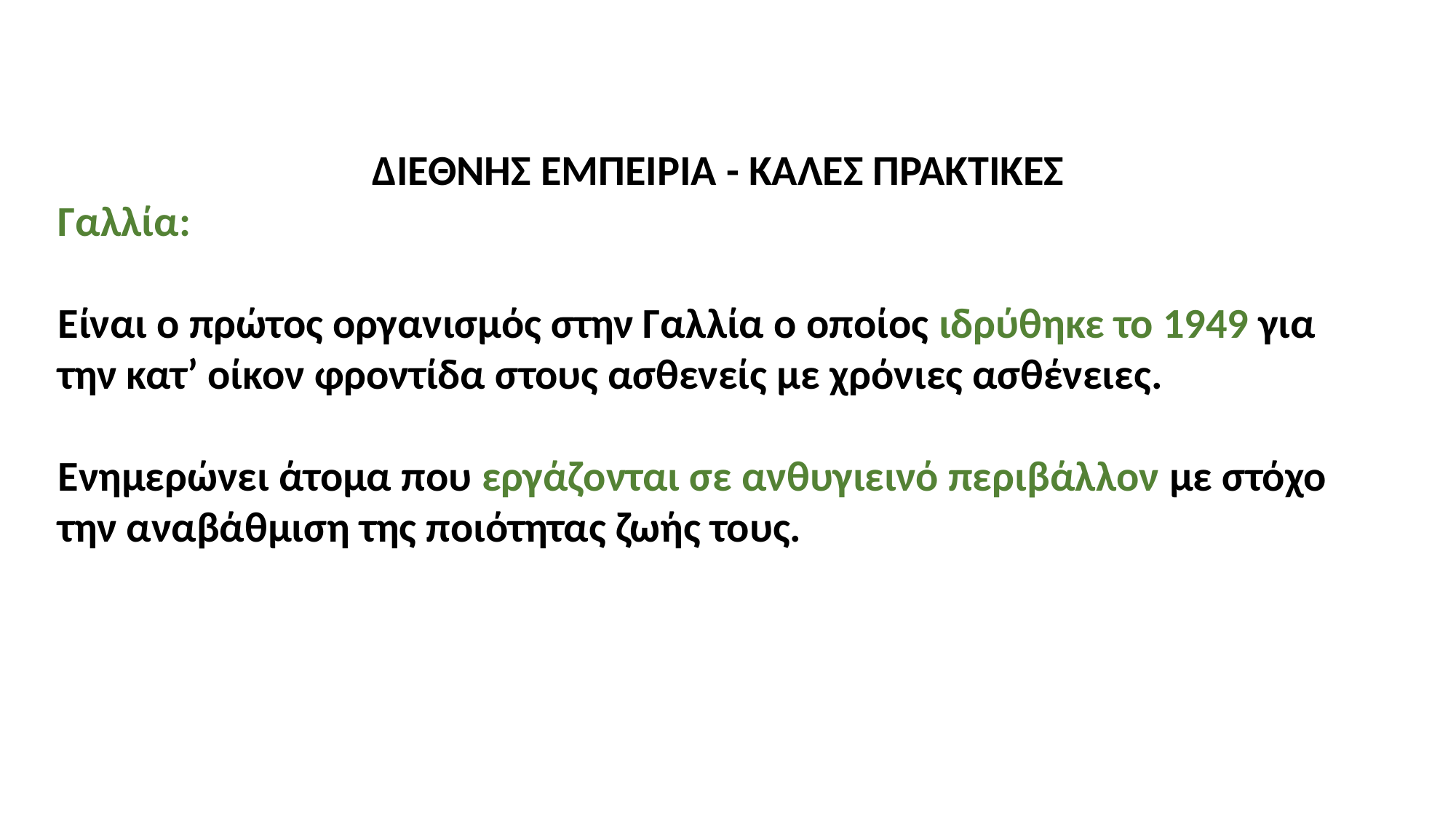

ΔΙΕΘΝΗΣ ΕΜΠΕΙΡΙΑ - ΚΑΛΕΣ ΠΡΑΚΤΙΚΕΣ
Γαλλία:

Είναι ο πρώτος οργανισμός στην Γαλλία ο οποίος ιδρύθηκε το 1949 για την κατ’ οίκον φροντίδα στους ασθενείς με χρόνιες ασθένειες.

Ενημερώνει άτομα που εργάζονται σε ανθυγιεινό περιβάλλον με στόχο την αναβάθμιση της ποιότητας ζωής τους.